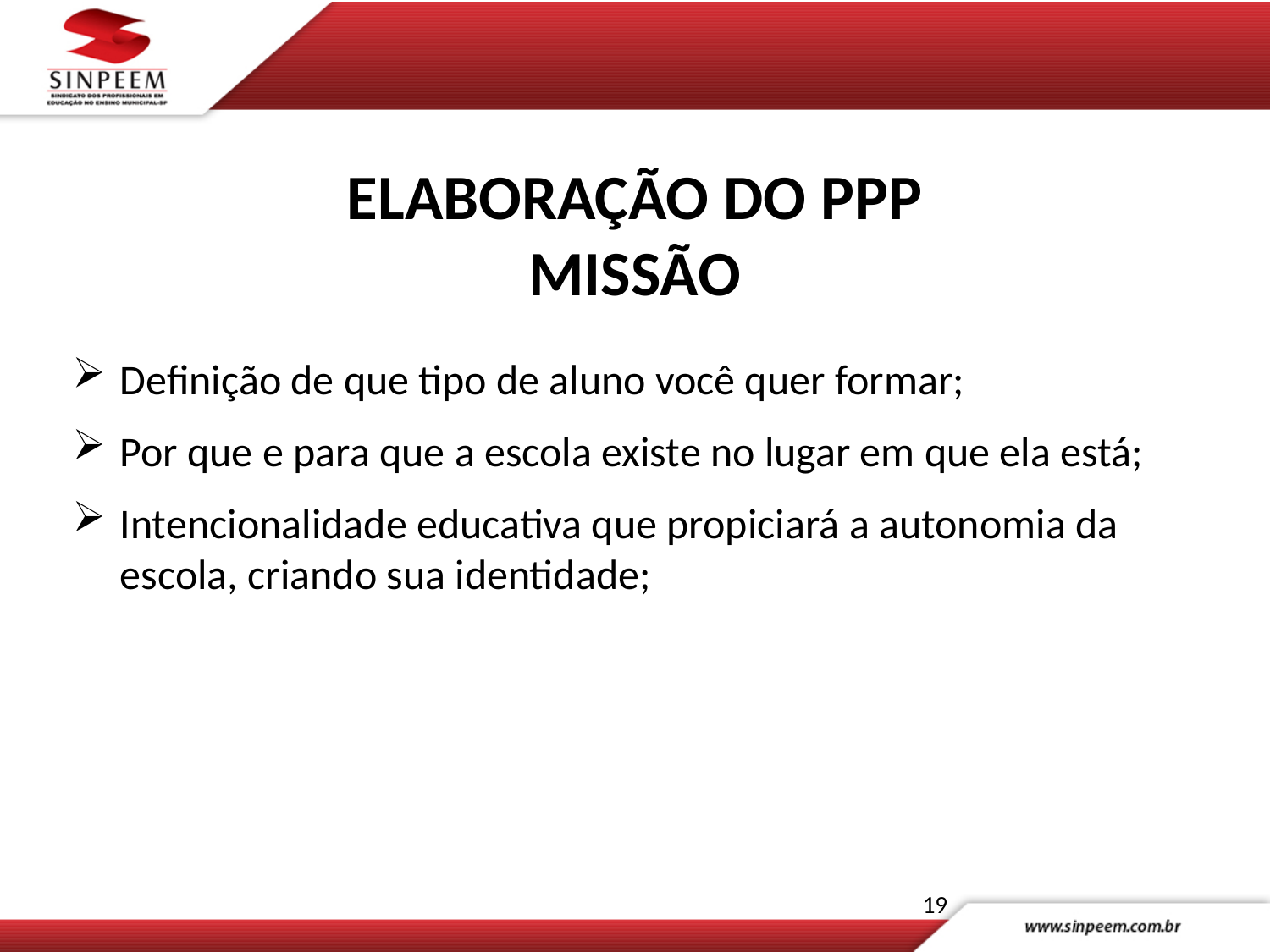

ELABORAÇÃO DO PPP
MISSÃO

Definição de que tipo de aluno você quer formar;
Por que e para que a escola existe no lugar em que ela está;
Intencionalidade educativa que propiciará a autonomia da escola, criando sua identidade;
19